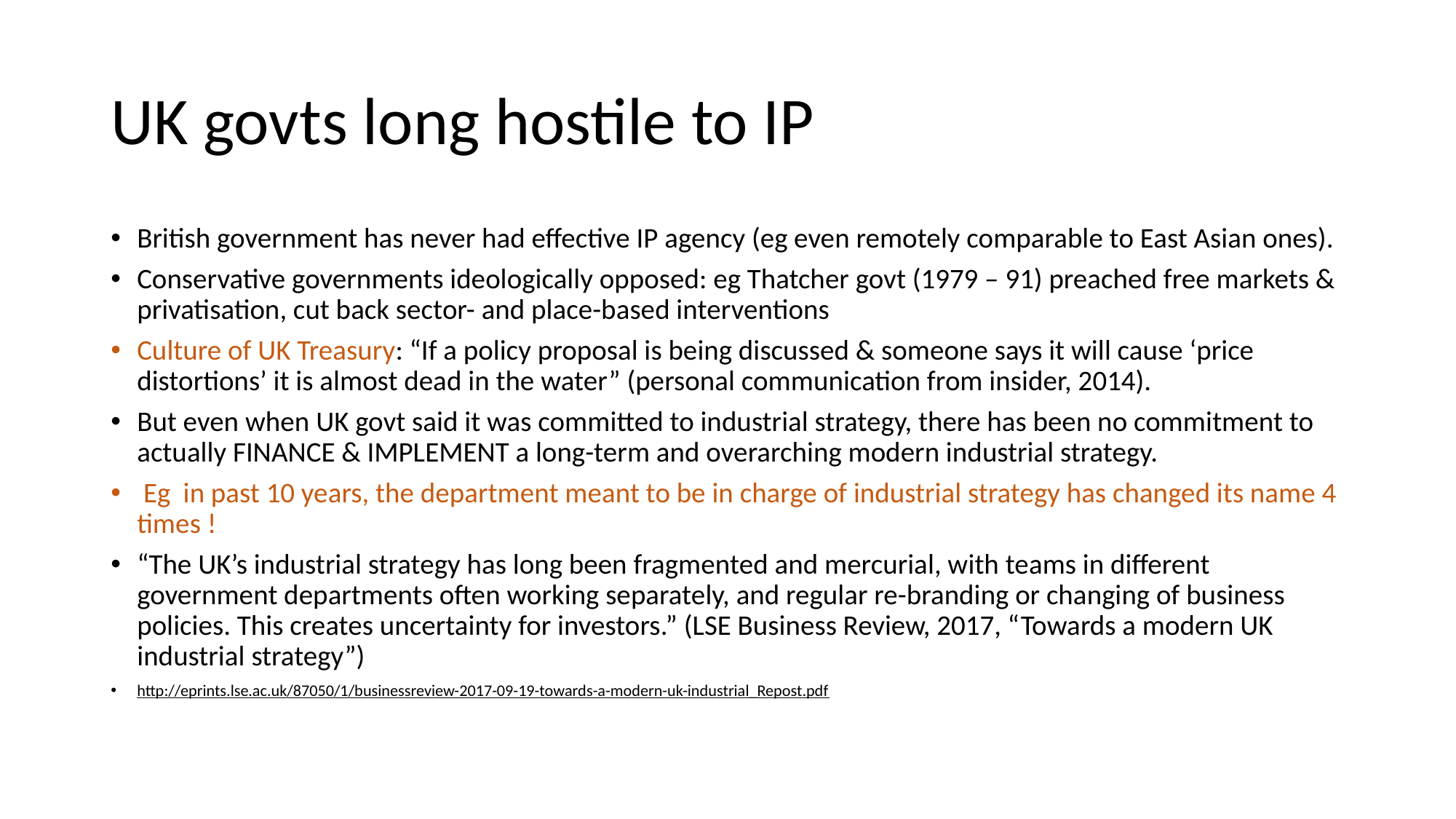

# UK govts long hostile to IP
British government has never had effective IP agency (eg even remotely comparable to East Asian ones).
Conservative governments ideologically opposed: eg Thatcher govt (1979 – 91) preached free markets & privatisation, cut back sector- and place-based interventions
Culture of UK Treasury: “If a policy proposal is being discussed & someone says it will cause ‘price distortions’ it is almost dead in the water” (personal communication from insider, 2014).
But even when UK govt said it was committed to industrial strategy, there has been no commitment to actually FINANCE & IMPLEMENT a long-term and overarching modern industrial strategy.
 Eg  in past 10 years, the department meant to be in charge of industrial strategy has changed its name 4 times !
“The UK’s industrial strategy has long been fragmented and mercurial, with teams in different government departments often working separately, and regular re-branding or changing of business policies. This creates uncertainty for investors.” (LSE Business Review, 2017, “Towards a modern UK industrial strategy”)
http://eprints.lse.ac.uk/87050/1/businessreview-2017-09-19-towards-a-modern-uk-industrial_Repost.pdf